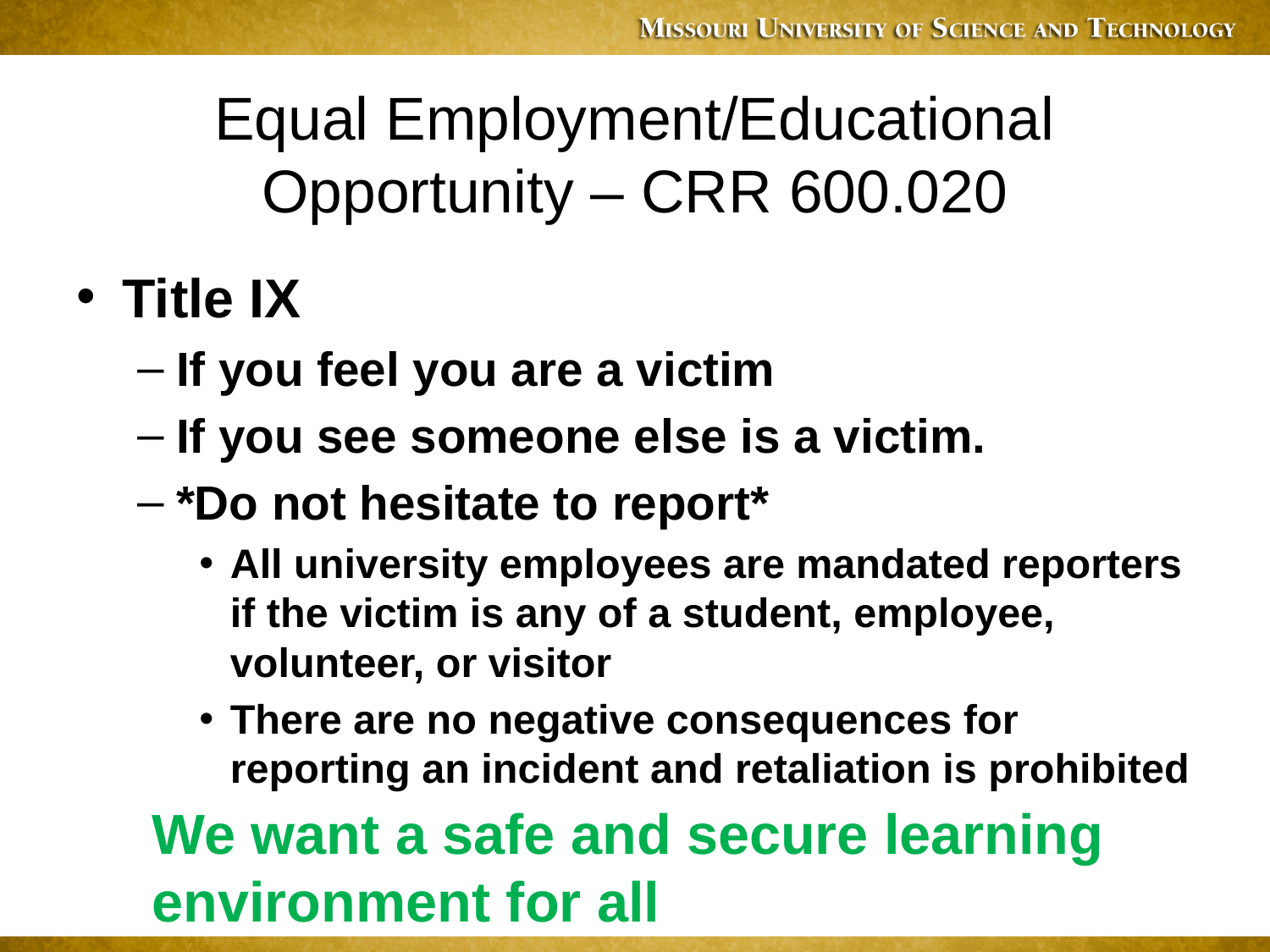

# Equal Employment/Educational Opportunity – CRR 600.020
Title IX
If you feel you are a victim
If you see someone else is a victim.
*Do not hesitate to report*
All university employees are mandated reporters if the victim is any of a student, employee, volunteer, or visitor
There are no negative consequences for reporting an incident and retaliation is prohibited
We want a safe and secure learning environment for all